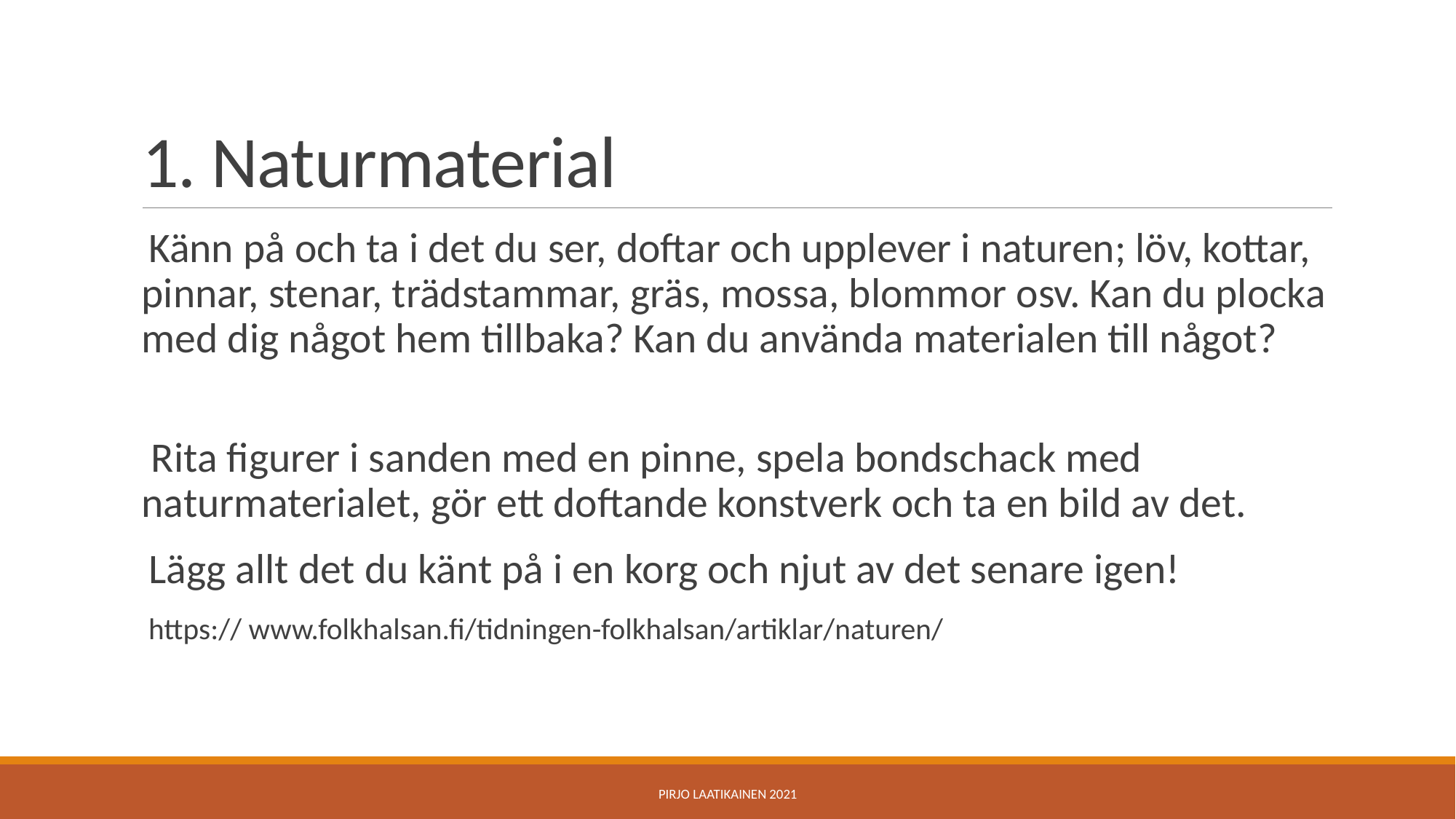

# 1. Naturmaterial
 Känn på och ta i det du ser, doftar och upplever i naturen; löv, kottar, pinnar, stenar, trädstammar, gräs, mossa, blommor osv. Kan du plocka med dig något hem tillbaka? Kan du använda materialen till något?

 Rita figurer i sanden med en pinne, spela bondschack med naturmaterialet, gör ett doftande konstverk och ta en bild av det.
 Lägg allt det du känt på i en korg och njut av det senare igen!
 https:// www.folkhalsan.fi/tidningen-folkhalsan/artiklar/naturen/
Pirjo Laatikainen 2021